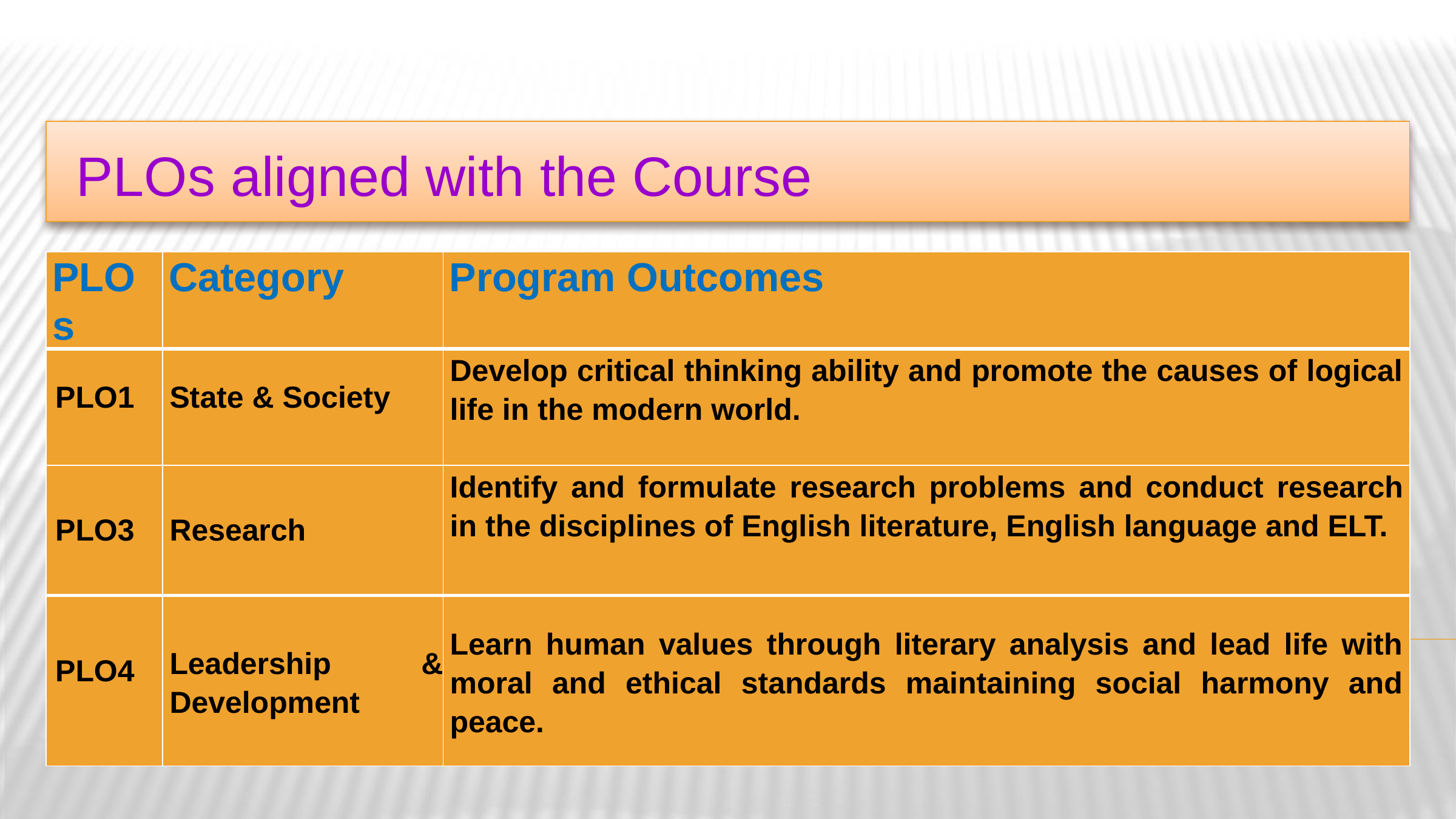

PLOs aligned with the Course
| PLOs | Category | Program Outcomes |
| --- | --- | --- |
| PLO1 | State & Society | Develop critical thinking ability and promote the causes of logical life in the modern world. |
| PLO3 | Research | Identify and formulate research problems and conduct research in the disciplines of English literature, English language and ELT. |
| PLO4 | Leadership & Development | Learn human values through literary analysis and lead life with moral and ethical standards maintaining social harmony and peace. |